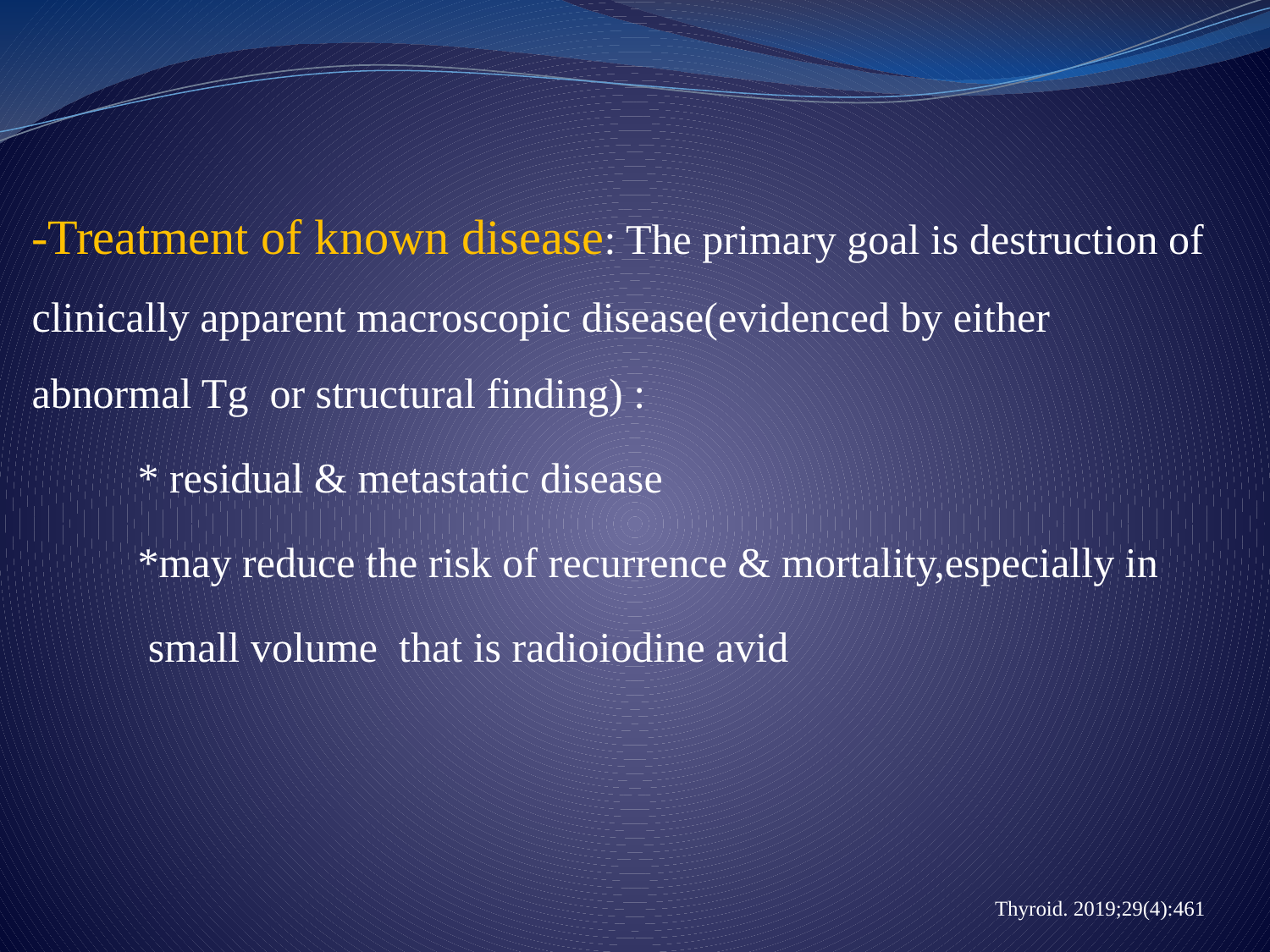

-Treatment of known disease: The primary goal is destruction of clinically apparent macroscopic disease(evidenced by either abnormal Tg  or structural finding) :
          * residual & metastatic disease
          *may reduce the risk of recurrence & mortality,especially in
           small volume  that is radioiodine avid

                                                                                            Thyroid. 2019;29(4):461
#